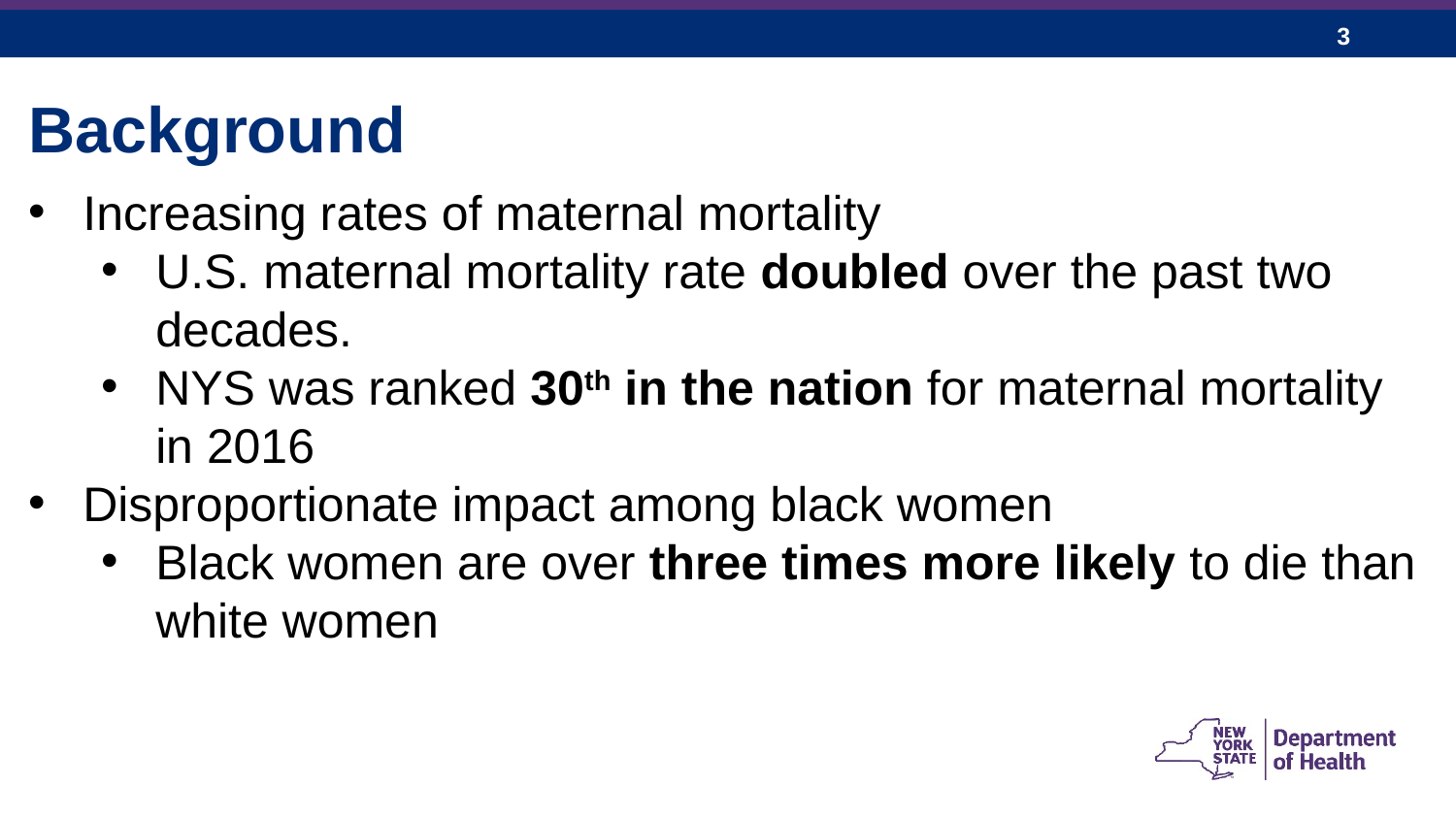

Background
Increasing rates of maternal mortality
U.S. maternal mortality rate doubled over the past two decades.
NYS was ranked 30th in the nation for maternal mortality in 2016
Disproportionate impact among black women
Black women are over three times more likely to die than white women